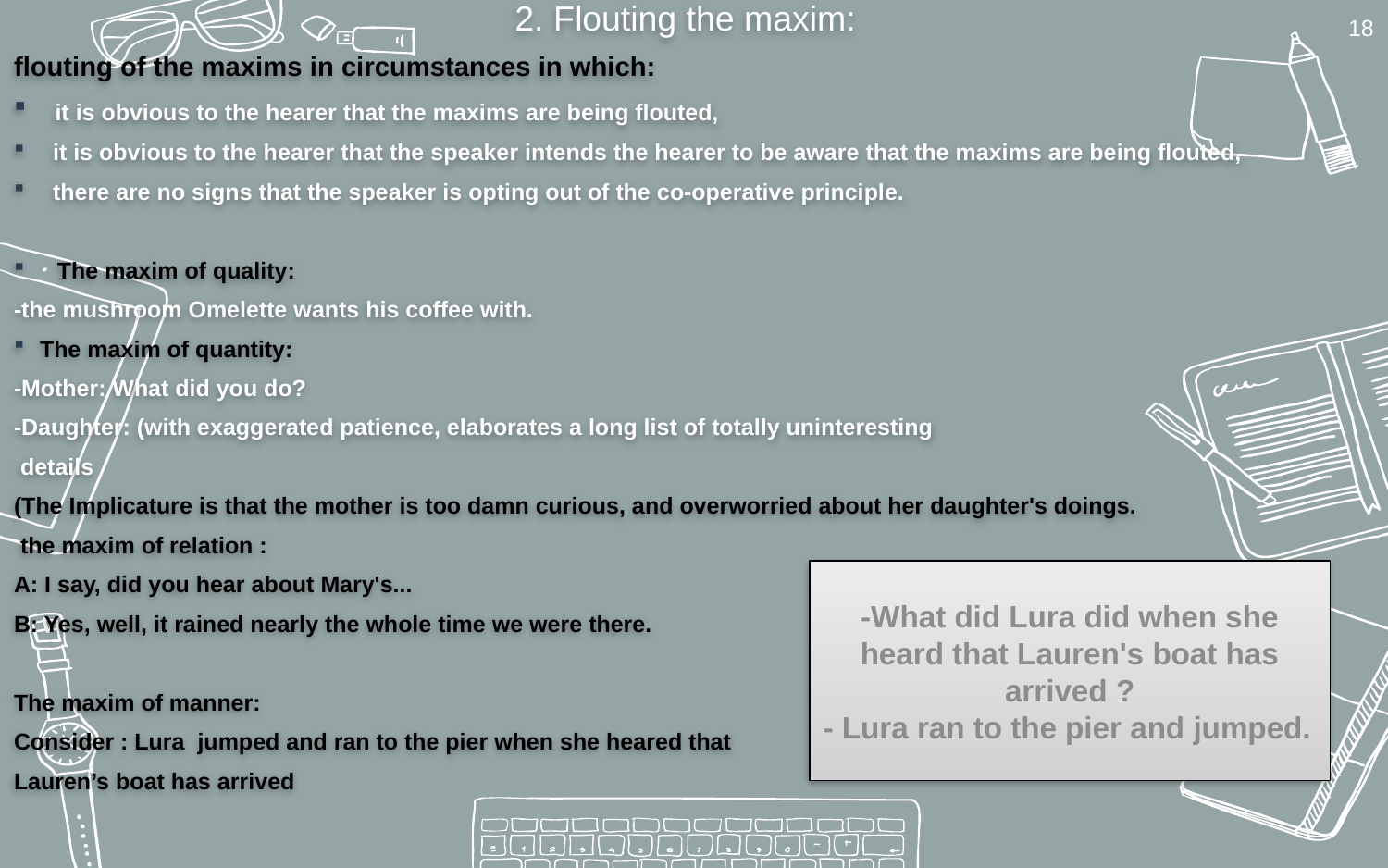

18
2. Flouting the maxim:
flouting of the maxims in circumstances in which:
  it is obvious to the hearer that the maxims are being flouted,
  it is obvious to the hearer that the speaker intends the hearer to be aware that the maxims are being flouted,
  there are no signs that the speaker is opting out of the co-operative principle.

The maxim of quality:
-the mushroom Omelette wants his coffee with.
The maxim of quantity:
-Mother: What did you do?
-Daughter: (with exaggerated patience, elaborates a long list of totally uninteresting
 details
(The Implicature is that the mother is too damn curious, and overworried about her daughter's doings.
 the maxim of relation :
A: I say, did you hear about Mary's...
B: Yes, well, it rained nearly the whole time we were there.

The maxim of manner:
Consider : Lura  jumped and ran to the pier when she heared that
Lauren’s boat has arrived
-What did Lura did when she heard that Lauren's boat has arrived ?
- Lura ran to the pier and jumped.